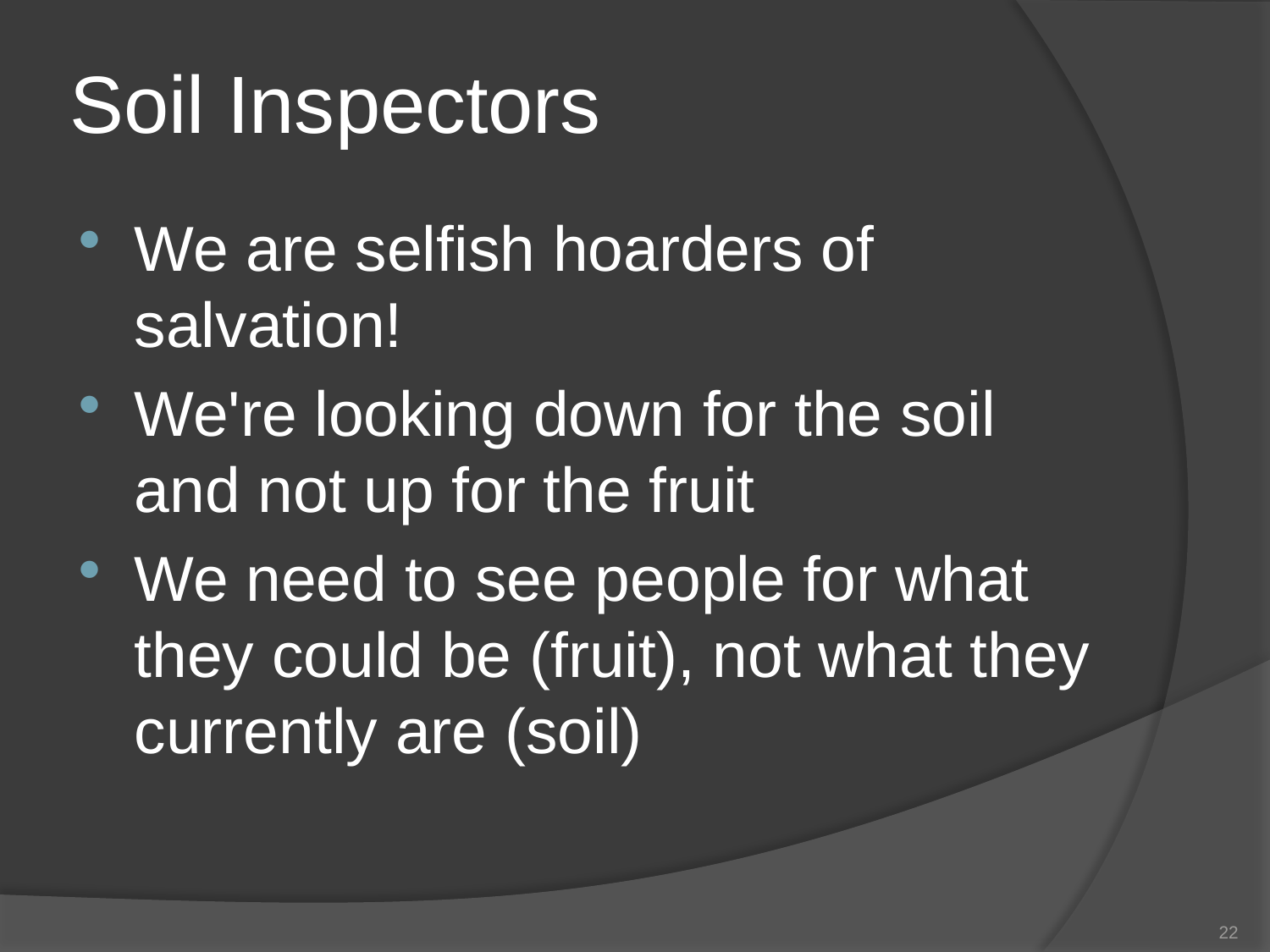

# Soil Inspectors
We are selfish hoarders of salvation!
We're looking down for the soil and not up for the fruit
We need to see people for what they could be (fruit), not what they currently are (soil)
22